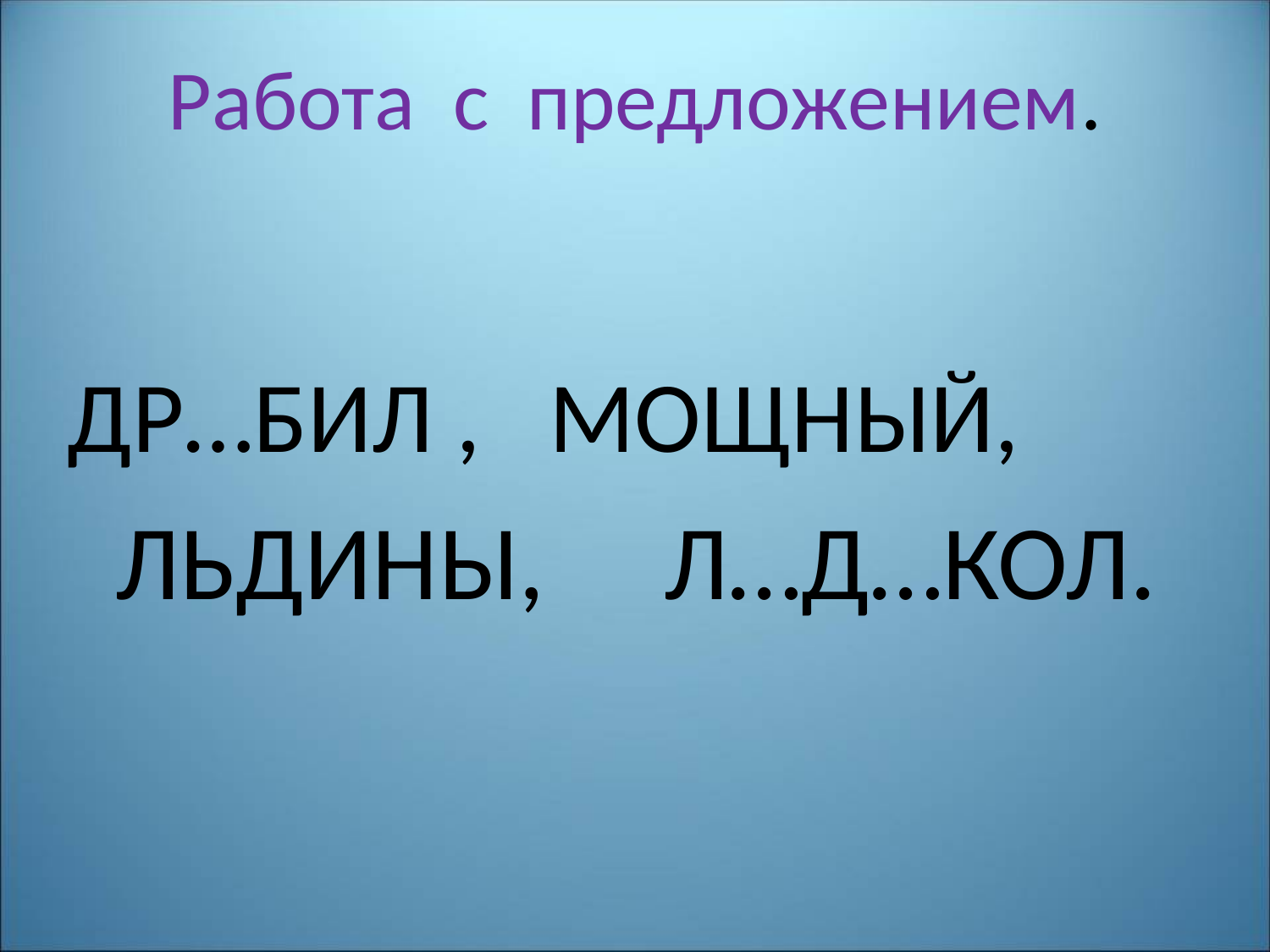

# Работа  с  предложением.
ДР…БИЛ ,   МОЩНЫЙ,
  ЛЬДИНЫ,     Л…Д…КОЛ.